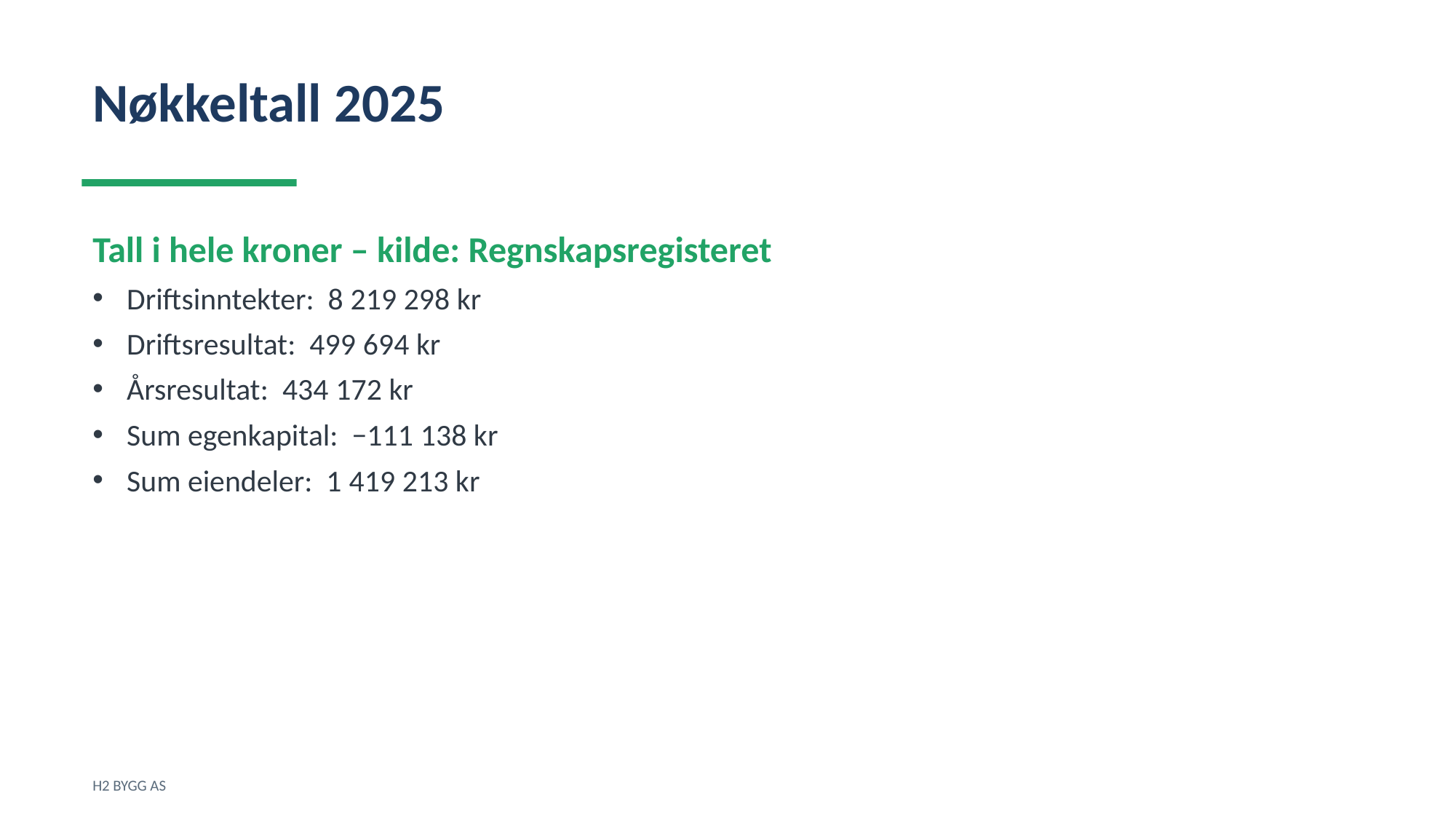

Nøkkeltall 2025

Tall i hele kroner – kilde: Regnskapsregisteret
Driftsinntekter:  8 219 298 kr
Driftsresultat:  499 694 kr
Årsresultat:  434 172 kr
Sum egenkapital:  −111 138 kr
Sum eiendeler:  1 419 213 kr
H2 BYGG AS